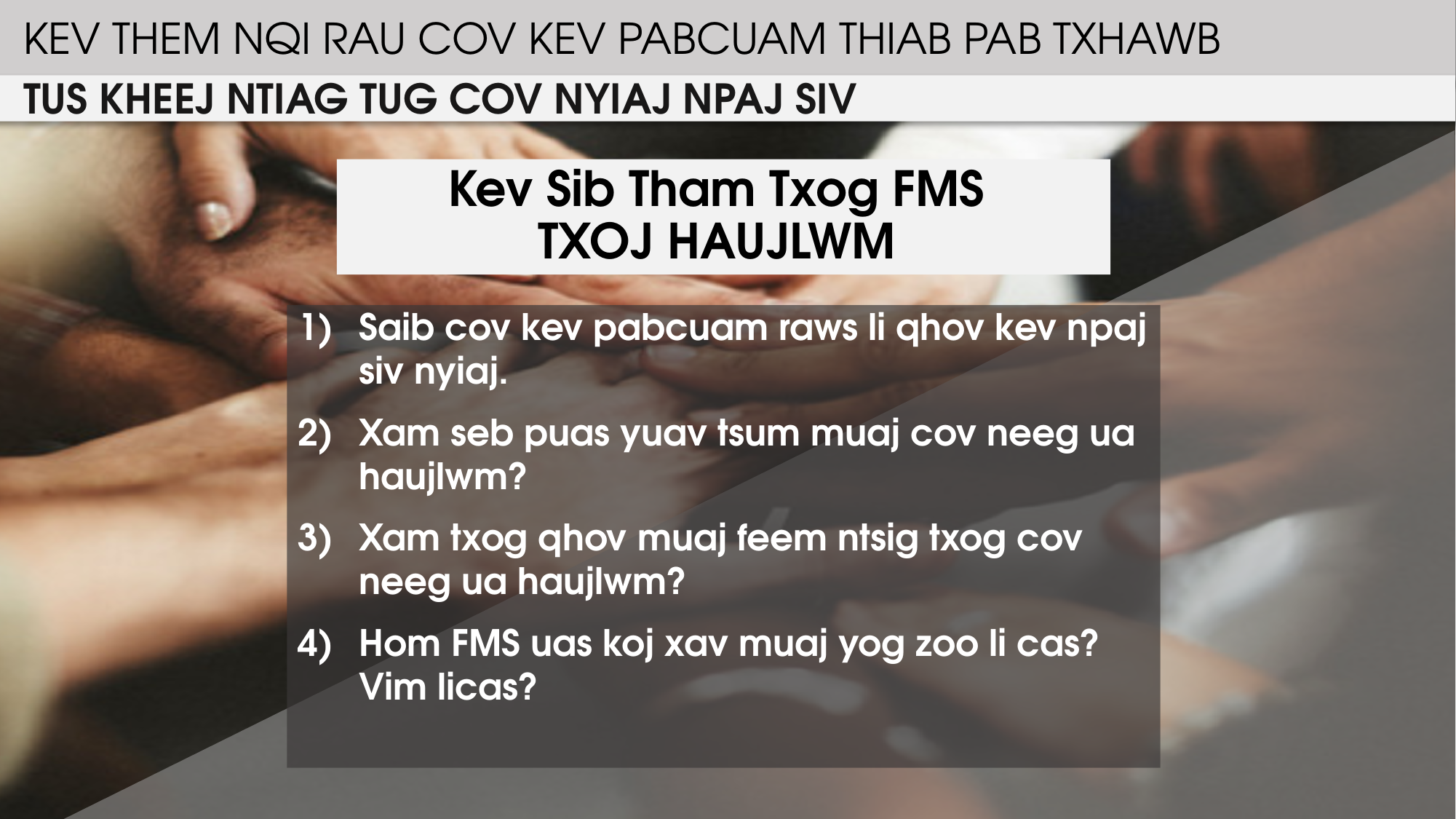

KEV THEM NQI RAU COV KEV PABCUAM THIAB PAB TXHAWB

TUS KHEEJ NTIAG TUG COV NYIAJ NPAJ SIV
Kev Sib Tham Txog FMS
TXOJ HAUJLWM
Saib cov kev pabcuam raws li qhov kev npaj siv nyiaj.
Xam seb puas yuav tsum muaj cov neeg ua haujlwm?
Xam txog qhov muaj feem ntsig txog cov neeg ua haujlwm?
Hom FMS uas koj xav muaj yog zoo li cas? Vim licas?